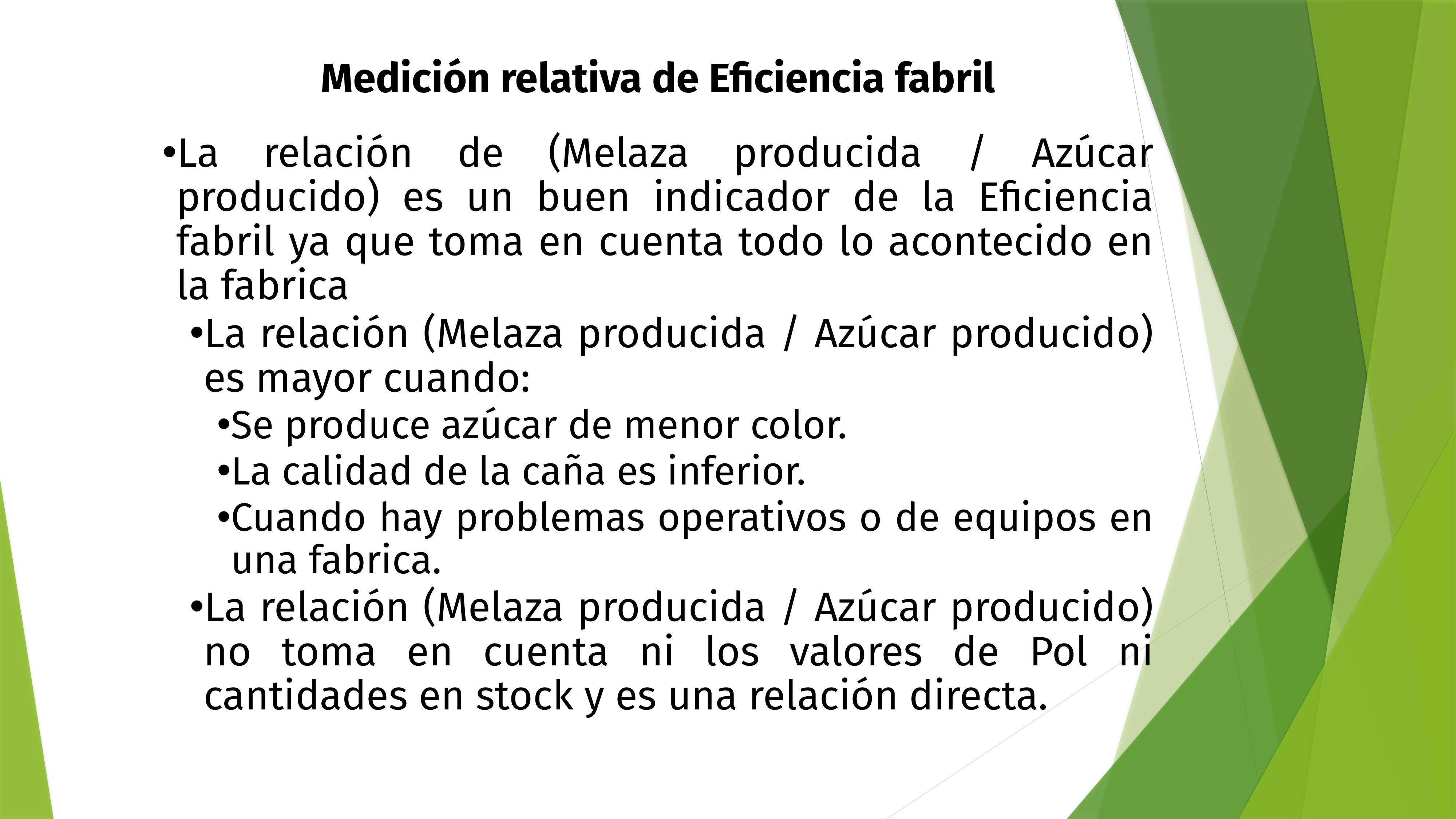

Medición relativa de Eficiencia fabril

La relación de (Melaza producida / Azúcar producido) es un buen indicador de la Eficiencia fabril ya que toma en cuenta todo lo acontecido en la fabrica
La relación (Melaza producida / Azúcar producido) es mayor cuando:
Se produce azúcar de menor color.
La calidad de la caña es inferior.
Cuando hay problemas operativos o de equipos en una fabrica.
La relación (Melaza producida / Azúcar producido) no toma en cuenta ni los valores de Pol ni cantidades en stock y es una relación directa.